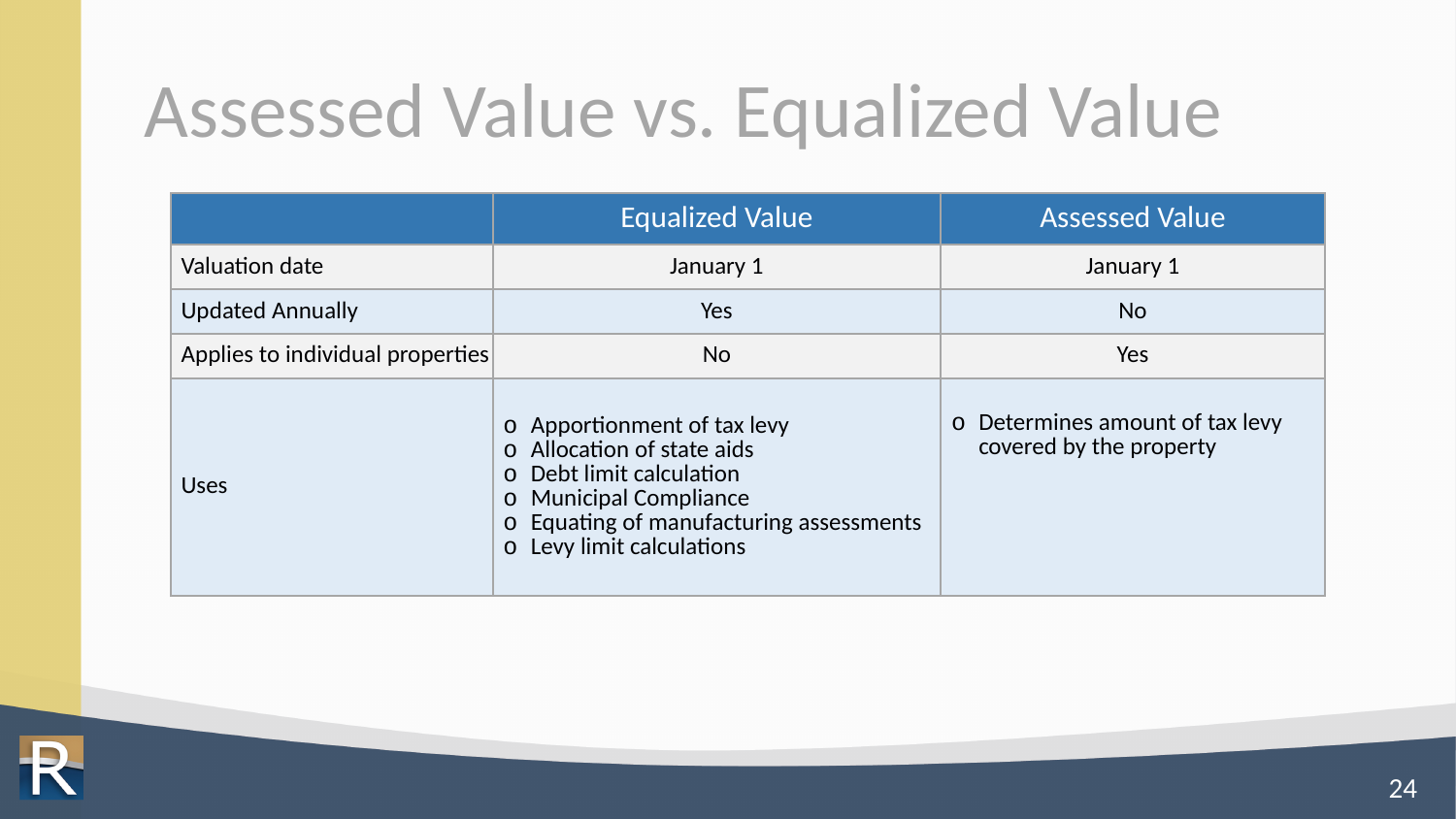

# Assessed Value vs. Equalized Value
|  | Equalized Value | Assessed Value |
| --- | --- | --- |
| Valuation date | January 1 | January 1 |
| Updated Annually | Yes | No |
| Applies to individual properties | No | Yes |
| Uses | Apportionment of tax levy Allocation of state aids Debt limit calculation Municipal Compliance Equating of manufacturing assessments Levy limit calculations | Determines amount of tax levy covered by the property |
24